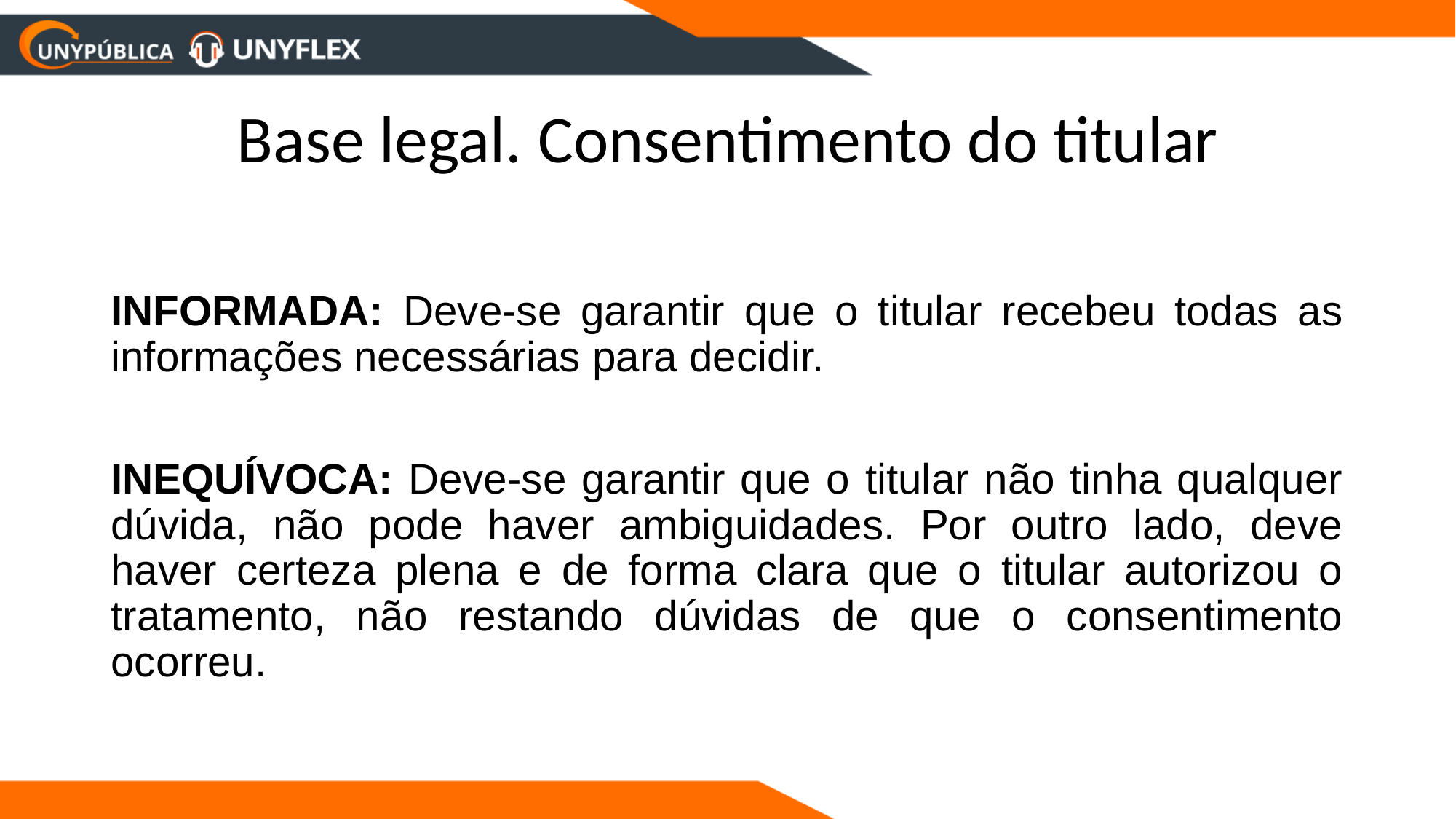

# Base legal. Consentimento do titular

INFORMADA: Deve-se garantir que o titular recebeu todas as informações necessárias para decidir.

INEQUÍVOCA: Deve-se garantir que o titular não tinha qualquer dúvida, não pode haver ambiguidades. Por outro lado, deve haver certeza plena e de forma clara que o titular autorizou o tratamento, não restando dúvidas de que o consentimento ocorreu.